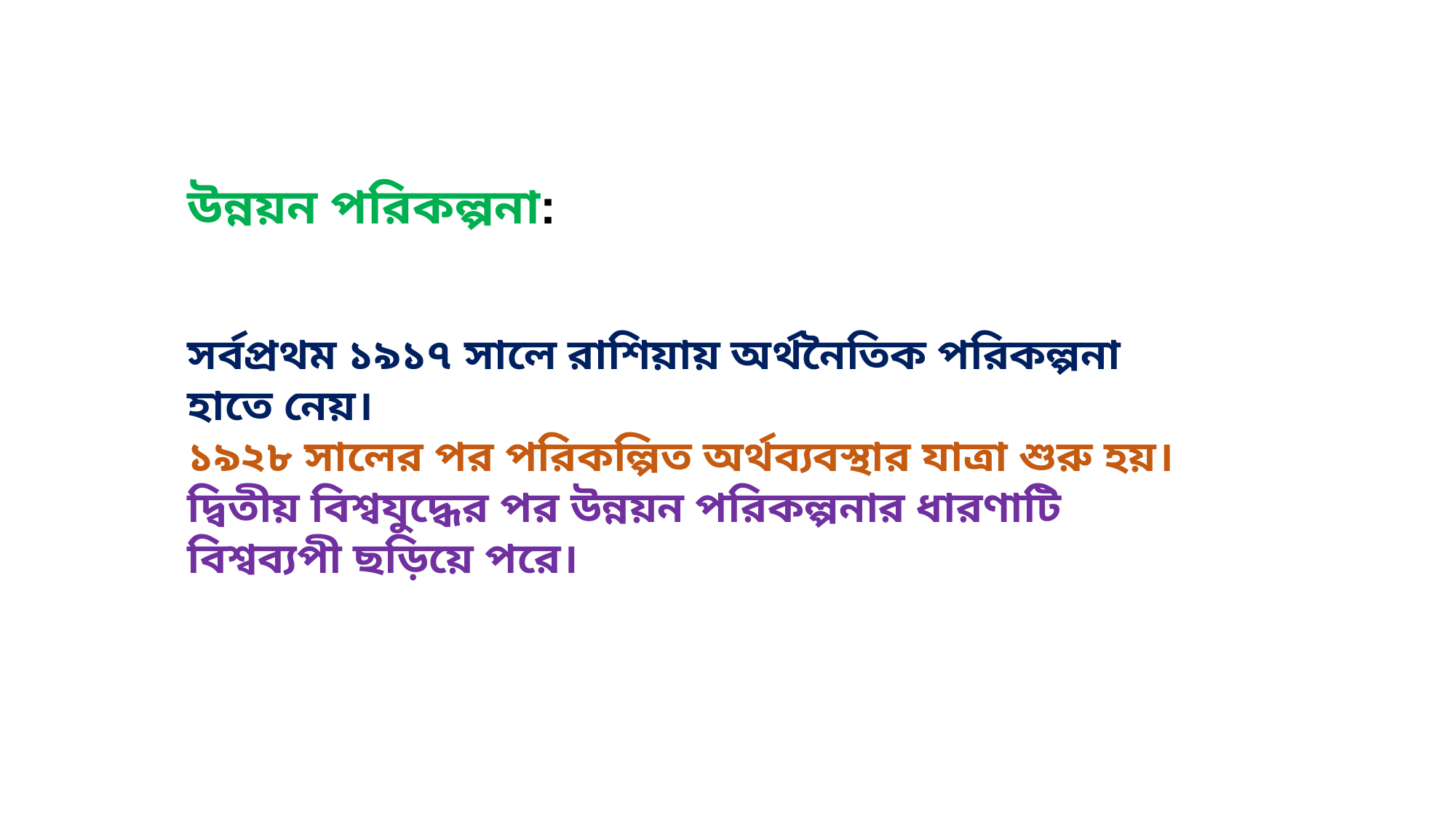

উন্নয়ন পরিকল্পনা:
সর্বপ্রথম ১৯১৭ সালে রাশিয়ায় অর্থনৈতিক পরিকল্পনা হাতে নেয়।
১৯২৮ সালের পর পরিকল্পিত অর্থব্যবস্থার যাত্রা শুরু হয়।
দ্বিতীয় বিশ্বযুদ্ধের পর উন্নয়ন পরিকল্পনার ধারণাটি বিশ্বব্যপী ছড়িয়ে পরে।